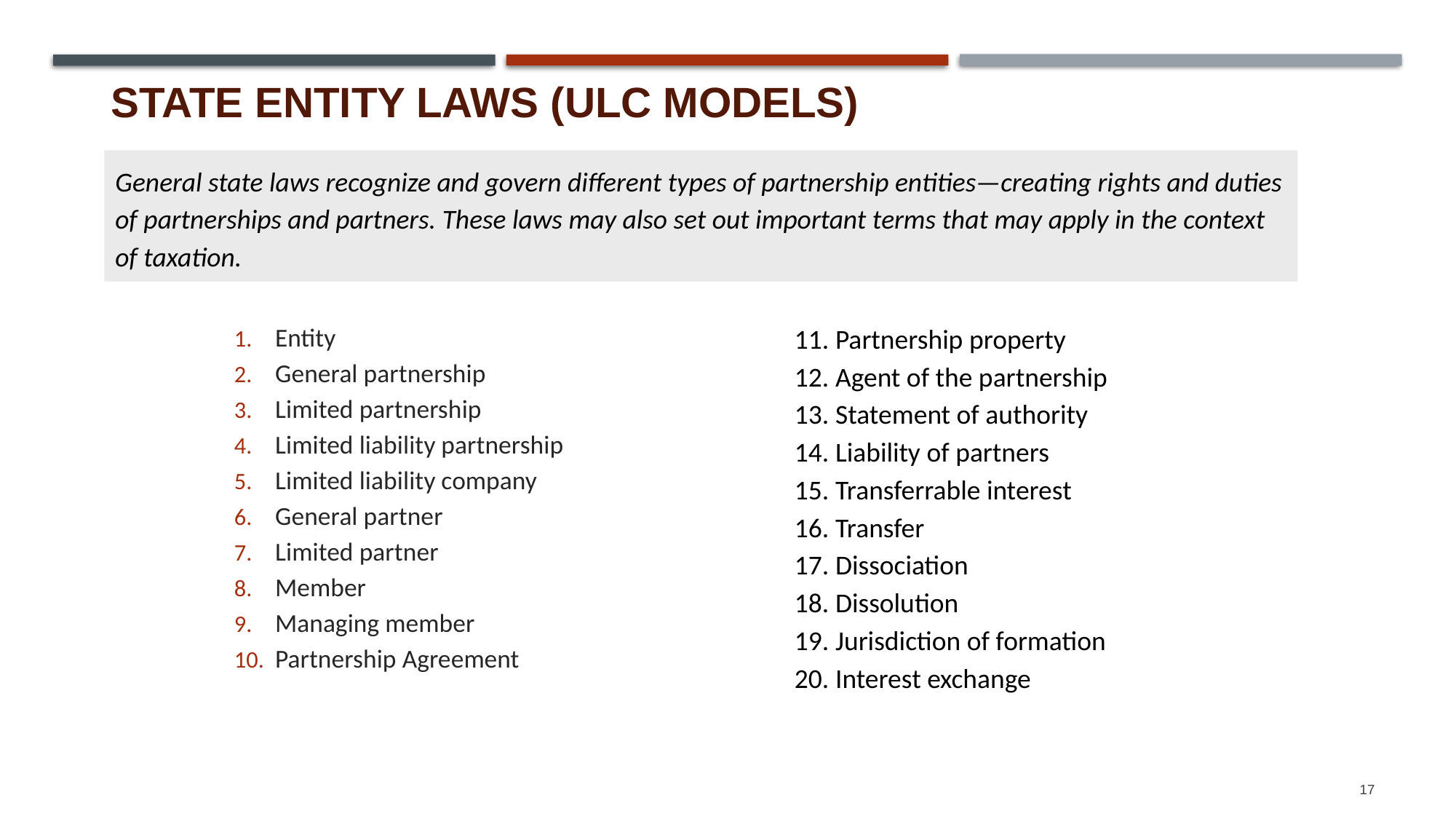

# State Entity Laws (ULC Models)
General state laws recognize and govern different types of partnership entities—creating rights and duties of partnerships and partners. These laws may also set out important terms that may apply in the context of taxation.

Entity
General partnership
Limited partnership
Limited liability partnership
Limited liability company
General partner
Limited partner
Member
Managing member
Partnership Agreement

Partnership property
Agent of the partnership
Statement of authority
Liability of partners
Transferrable interest
Transfer
Dissociation
Dissolution
Jurisdiction of formation
Interest exchange

17